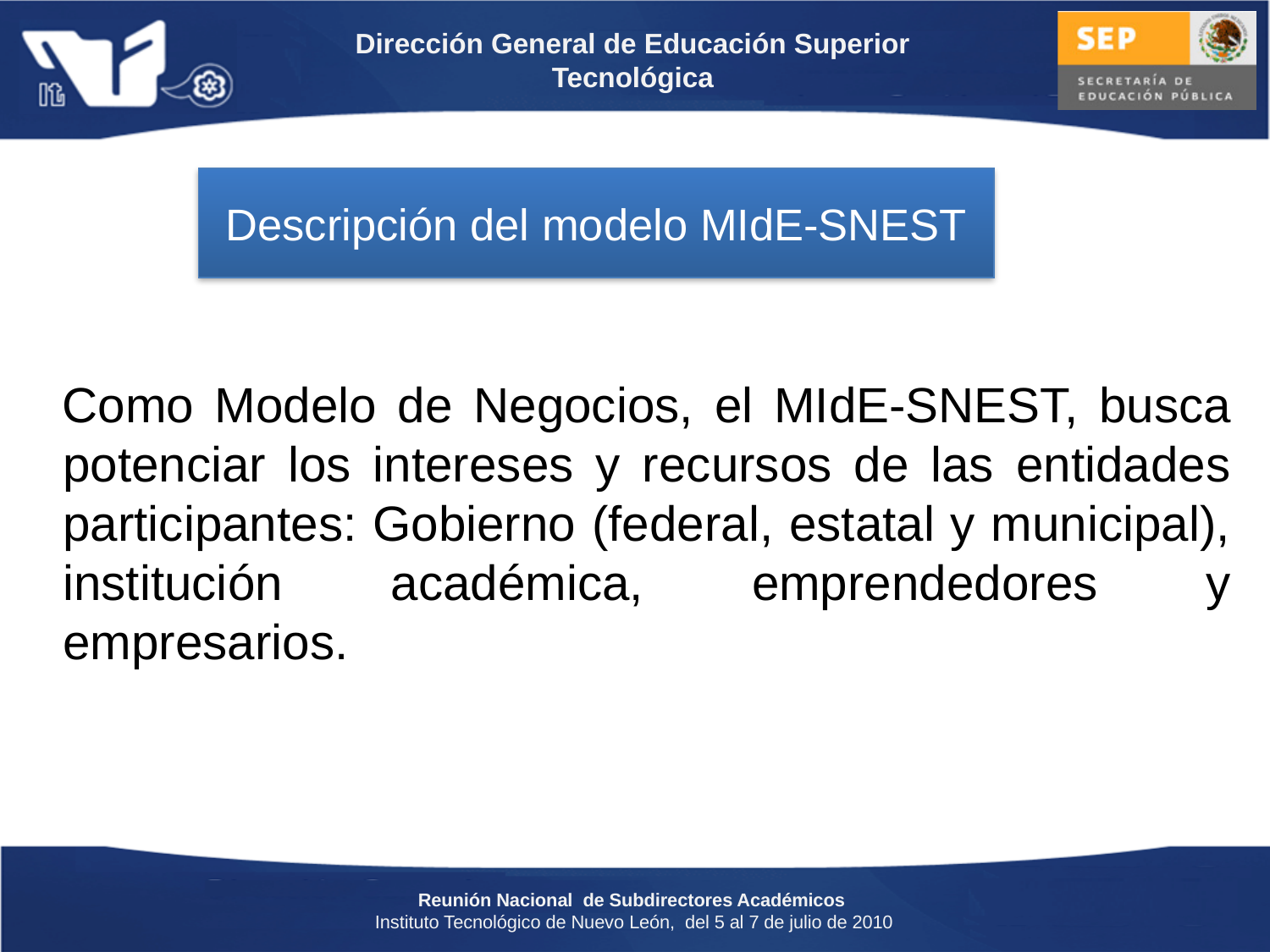

# Descripción del modelo MIdE-SNEST
Como Modelo de Negocios, el MIdE-SNEST, busca potenciar los intereses y recursos de las entidades participantes: Gobierno (federal, estatal y municipal), institución académica, emprendedores y empresarios.